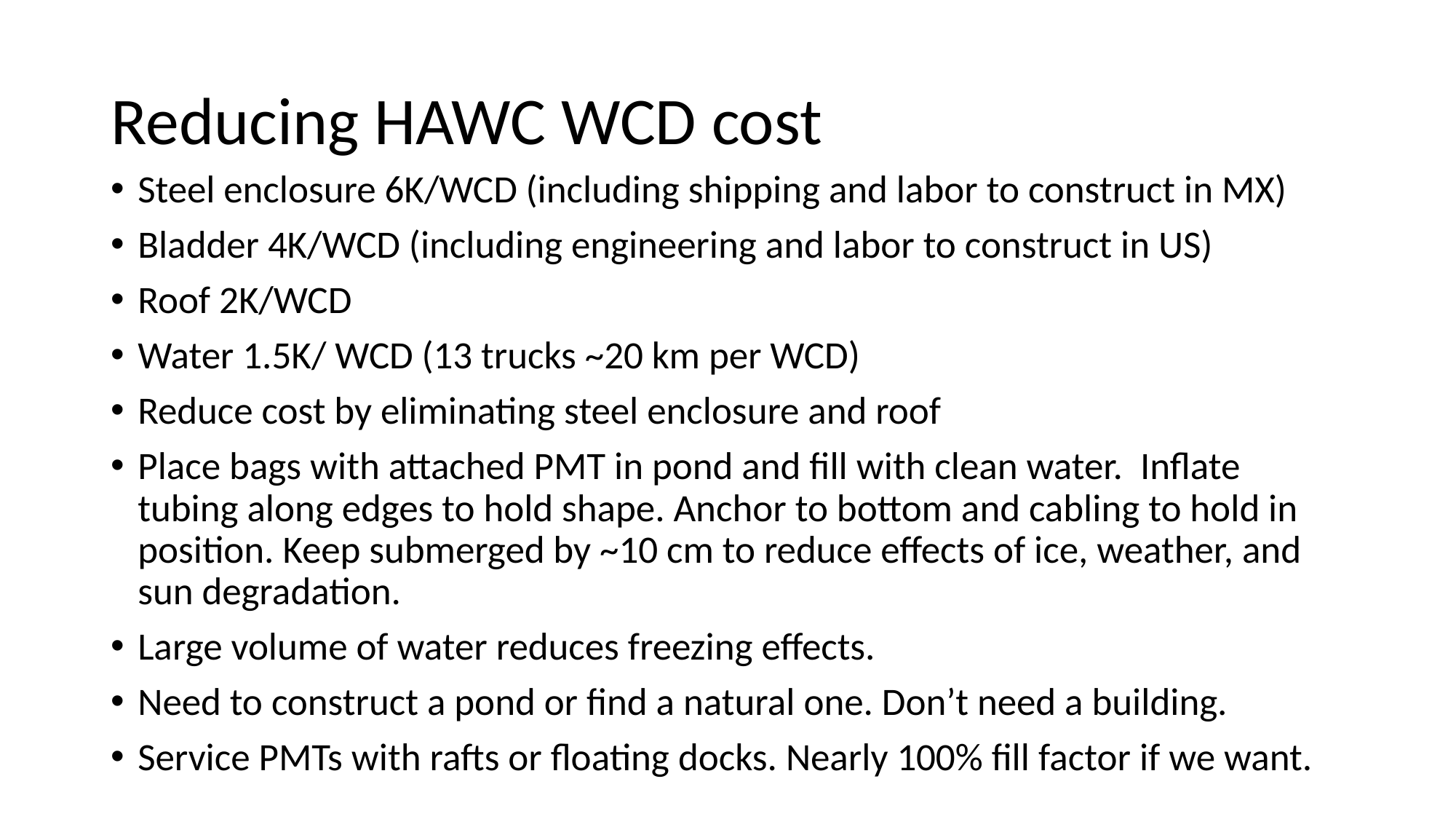

# Reducing HAWC WCD cost
Steel enclosure 6K/WCD (including shipping and labor to construct in MX)
Bladder 4K/WCD (including engineering and labor to construct in US)
Roof 2K/WCD
Water 1.5K/ WCD (13 trucks ~20 km per WCD)
Reduce cost by eliminating steel enclosure and roof
Place bags with attached PMT in pond and fill with clean water.  Inflate tubing along edges to hold shape. Anchor to bottom and cabling to hold in position. Keep submerged by ~10 cm to reduce effects of ice, weather, and sun degradation.
Large volume of water reduces freezing effects.
Need to construct a pond or find a natural one. Don’t need a building.
Service PMTs with rafts or floating docks. Nearly 100% fill factor if we want.